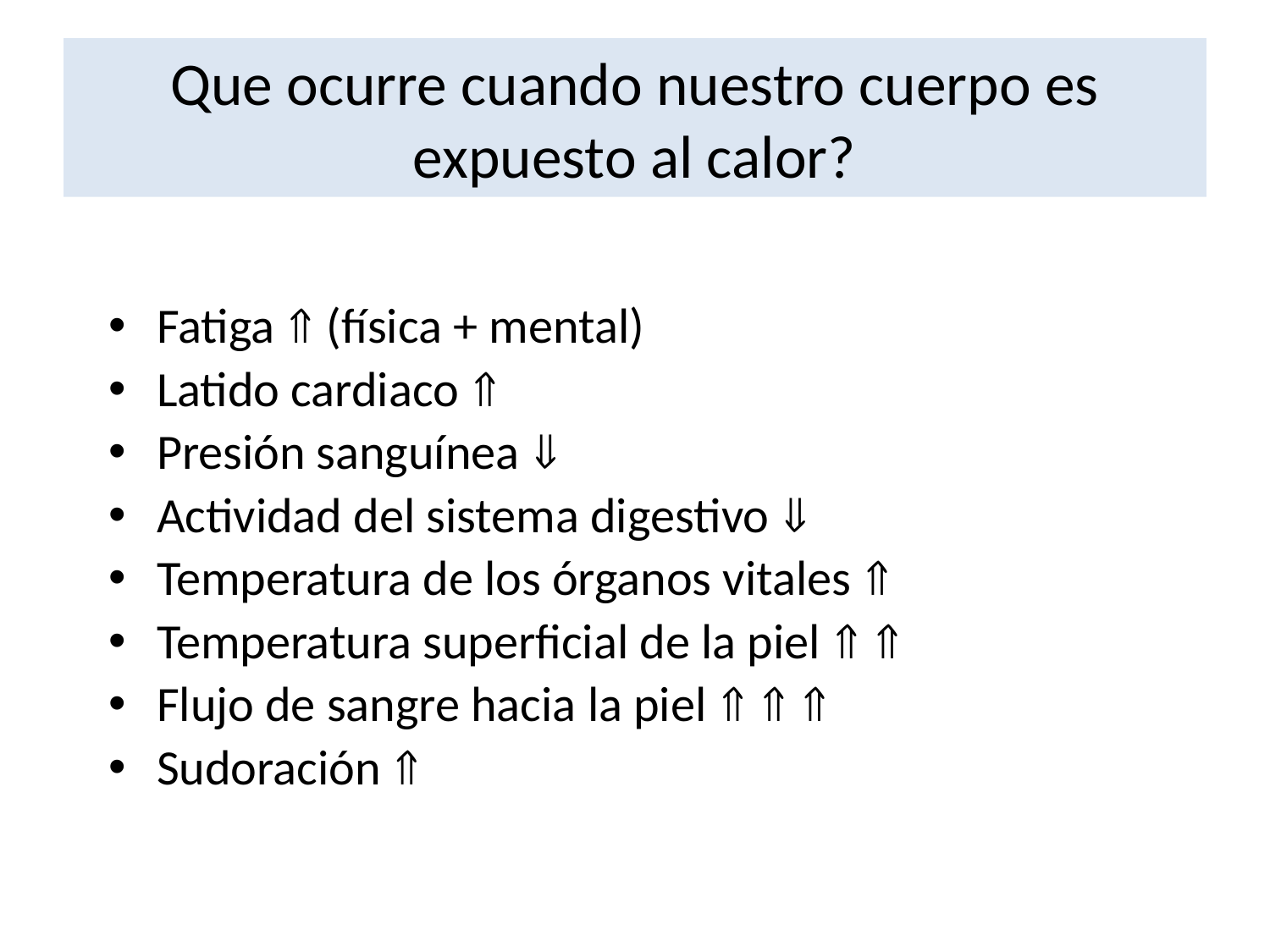

# Que ocurre cuando nuestro cuerpo es expuesto al calor?
Fatiga ⇑ (física + mental)
Latido cardiaco ⇑
Presión sanguínea ⇓
Actividad del sistema digestivo ⇓
Temperatura de los órganos vitales ⇑
Temperatura superficial de la piel ⇑ ⇑
Flujo de sangre hacia la piel ⇑ ⇑ ⇑
Sudoración ⇑